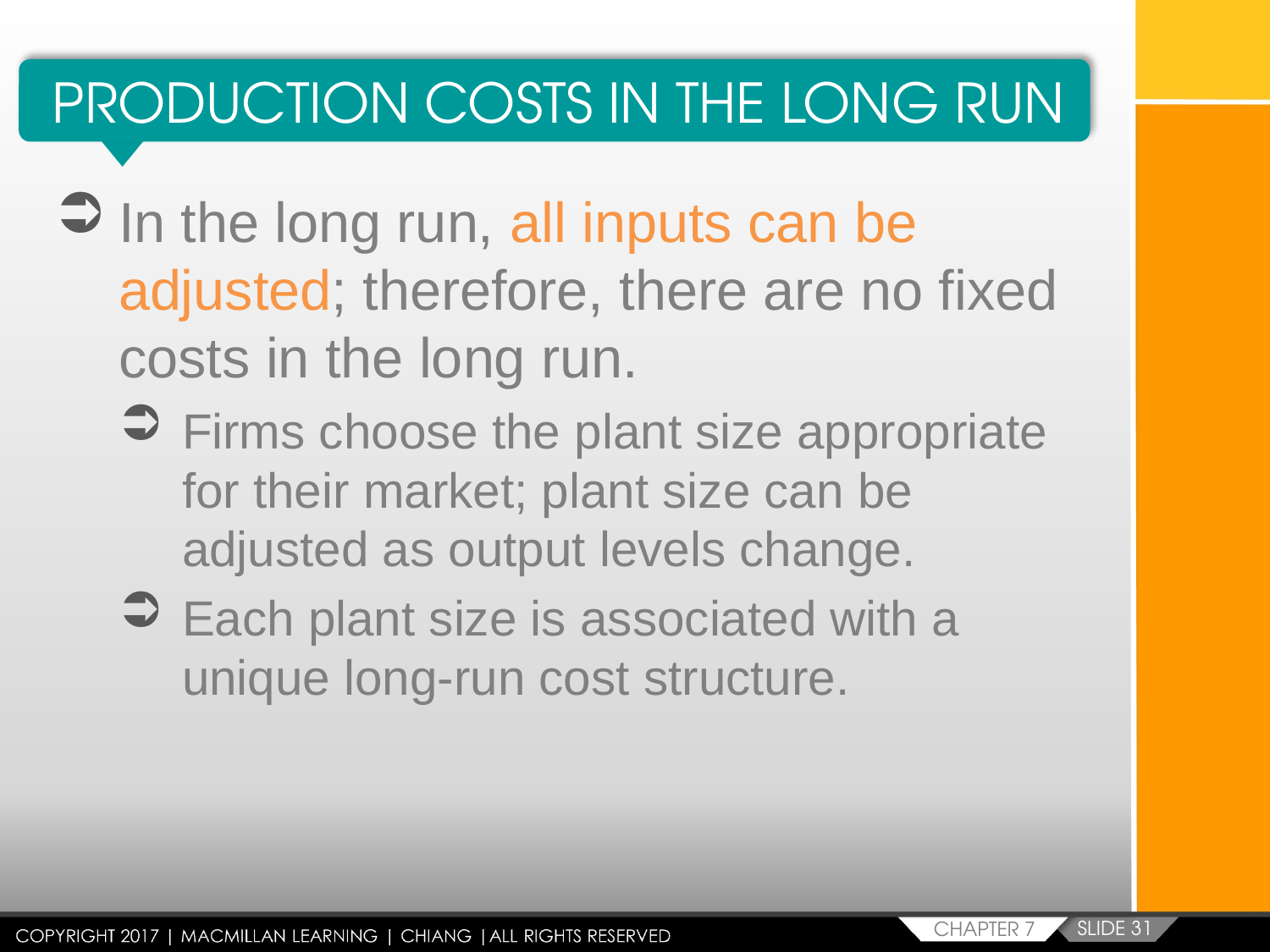

PRODUCTION COSTS IN THE LONG RUN

In the long run, all inputs can be adjusted; therefore, there are no fixed costs in the long run.
Firms choose the plant size appropriate for their market; plant size can be adjusted as output levels change.
Each plant size is associated with a unique long-run cost structure.
SLIDE 31
CHAPTER 7